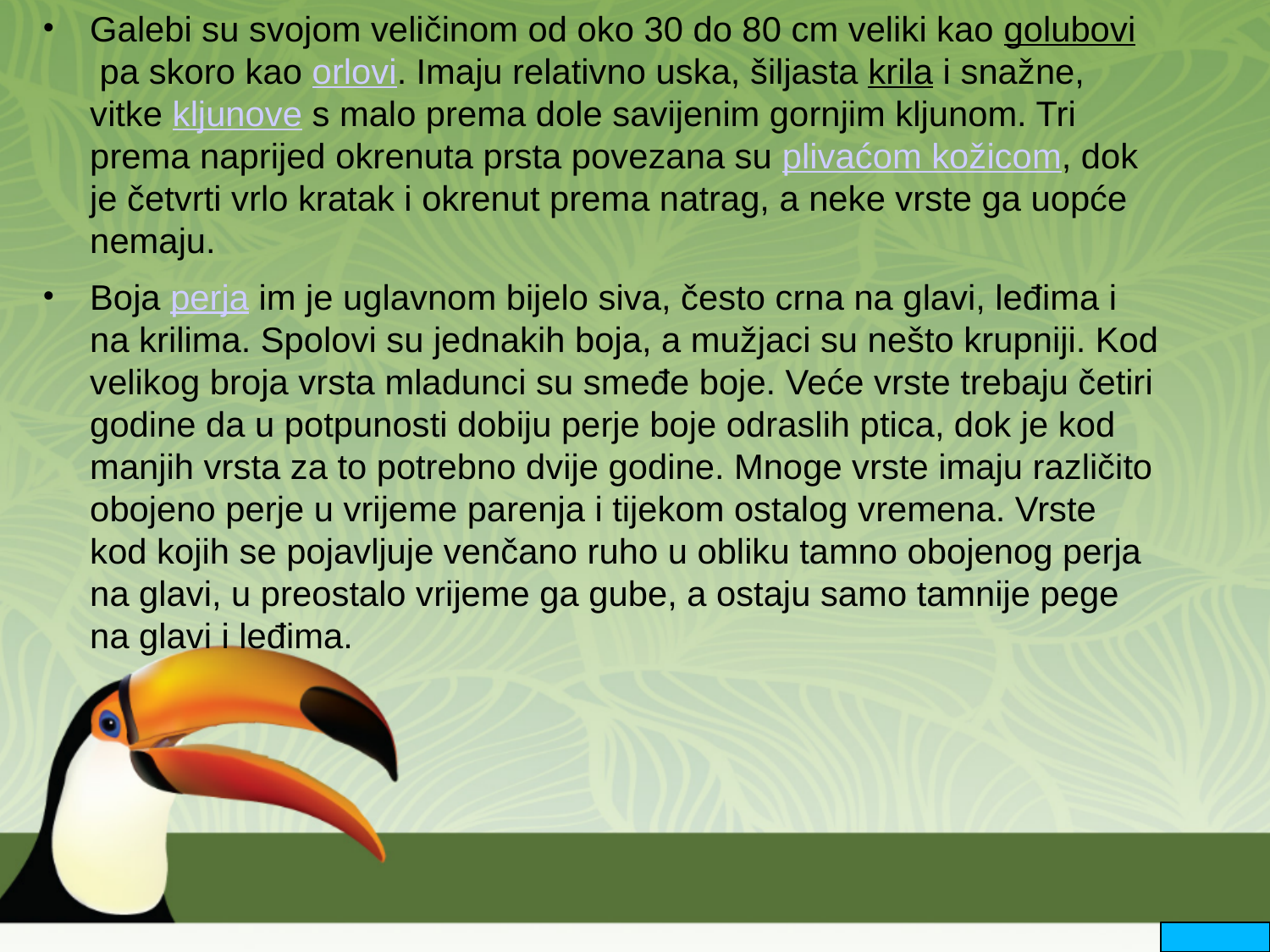

Galebi su svojom veličinom od oko 30 do 80 cm veliki kao golubovi pa skoro kao orlovi. Imaju relativno uska, šiljasta krila i snažne, vitke kljunove s malo prema dole savijenim gornjim kljunom. Tri prema naprijed okrenuta prsta povezana su plivaćom kožicom, dok je četvrti vrlo kratak i okrenut prema natrag, a neke vrste ga uopće nemaju.
Boja perja im je uglavnom bijelo siva, često crna na glavi, leđima i na krilima. Spolovi su jednakih boja, a mužjaci su nešto krupniji. Kod velikog broja vrsta mladunci su smeđe boje. Veće vrste trebaju četiri godine da u potpunosti dobiju perje boje odraslih ptica, dok je kod manjih vrsta za to potrebno dvije godine. Mnoge vrste imaju različito obojeno perje u vrijeme parenja i tijekom ostalog vremena. Vrste kod kojih se pojavljuje venčano ruho u obliku tamno obojenog perja na glavi, u preostalo vrijeme ga gube, a ostaju samo tamnije pege na glavi i leđima.